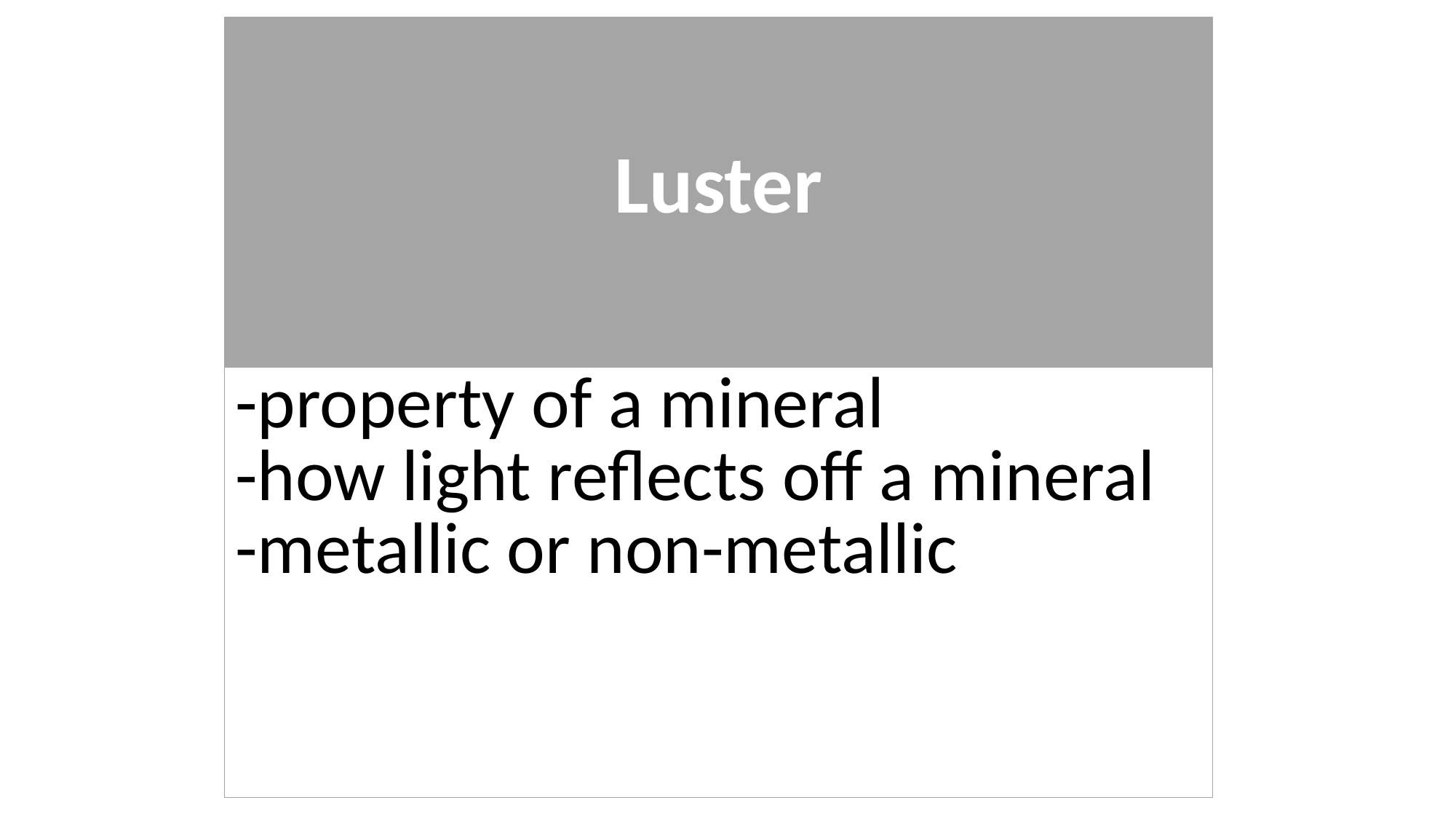

| Luster |
| --- |
| -property of a mineral -how light reflects off a mineral -metallic or non-metallic |